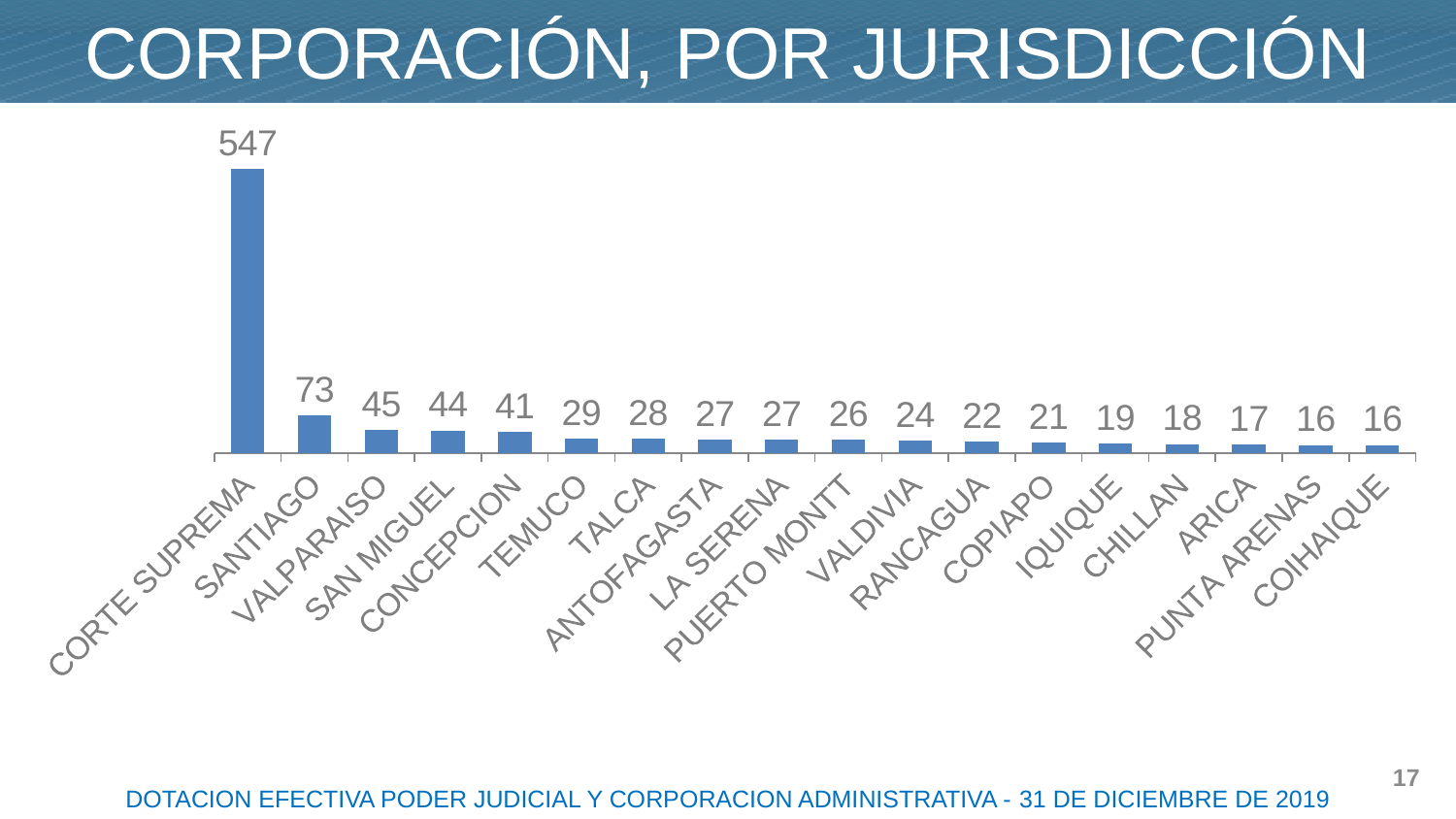

CORPORACIÓN, POR JURISDICCIÓN

### Chart

| Category |  |
|---|---|
| CORTE SUPREMA | 547.0 |
| SANTIAGO | 73.0 |
| VALPARAISO | 45.0 |
| SAN MIGUEL | 44.0 |
| CONCEPCION | 41.0 |
| TEMUCO | 29.0 |
| TALCA | 28.0 |
| ANTOFAGASTA | 27.0 |
| LA SERENA | 27.0 |
| PUERTO MONTT | 26.0 |
| VALDIVIA | 24.0 |
| RANCAGUA | 22.0 |
| COPIAPO | 21.0 |
| IQUIQUE | 19.0 |
| CHILLAN | 18.0 |
| ARICA | 17.0 |
| PUNTA ARENAS | 16.0 |
| COIHAIQUE | 16.0 |
17